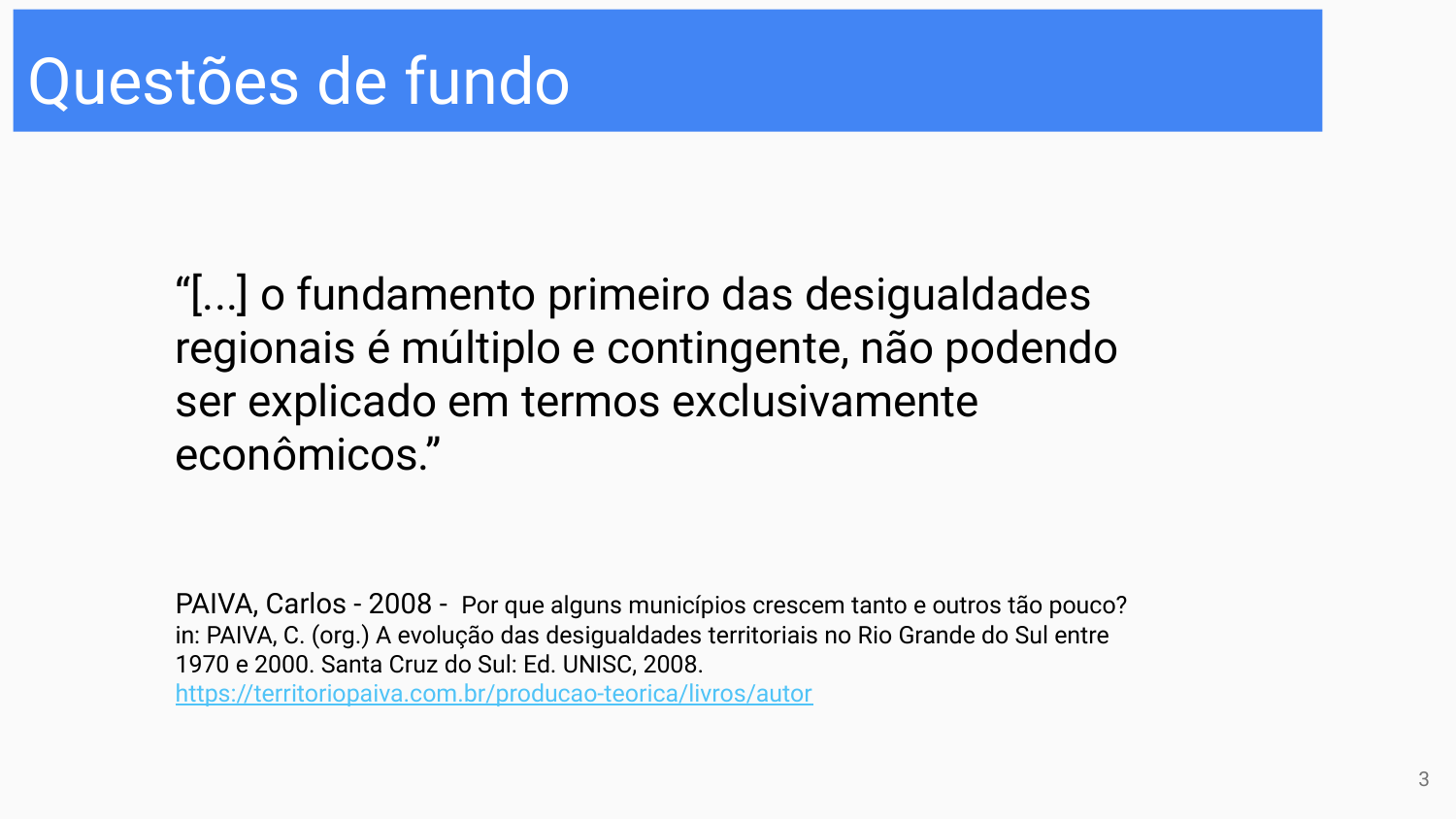

Questões de fundo
“[...] o fundamento primeiro das desigualdades regionais é múltiplo e contingente, não podendo ser explicado em termos exclusivamente econômicos.”

PAIVA, Carlos - 2008 -  Por que alguns municípios crescem tanto e outros tão pouco? in: PAIVA, C. (org.) A evolução das desigualdades territoriais no Rio Grande do Sul entre 1970 e 2000. Santa Cruz do Sul: Ed. UNISC, 2008. https://territoriopaiva.com.br/producao-teorica/livros/autor
3